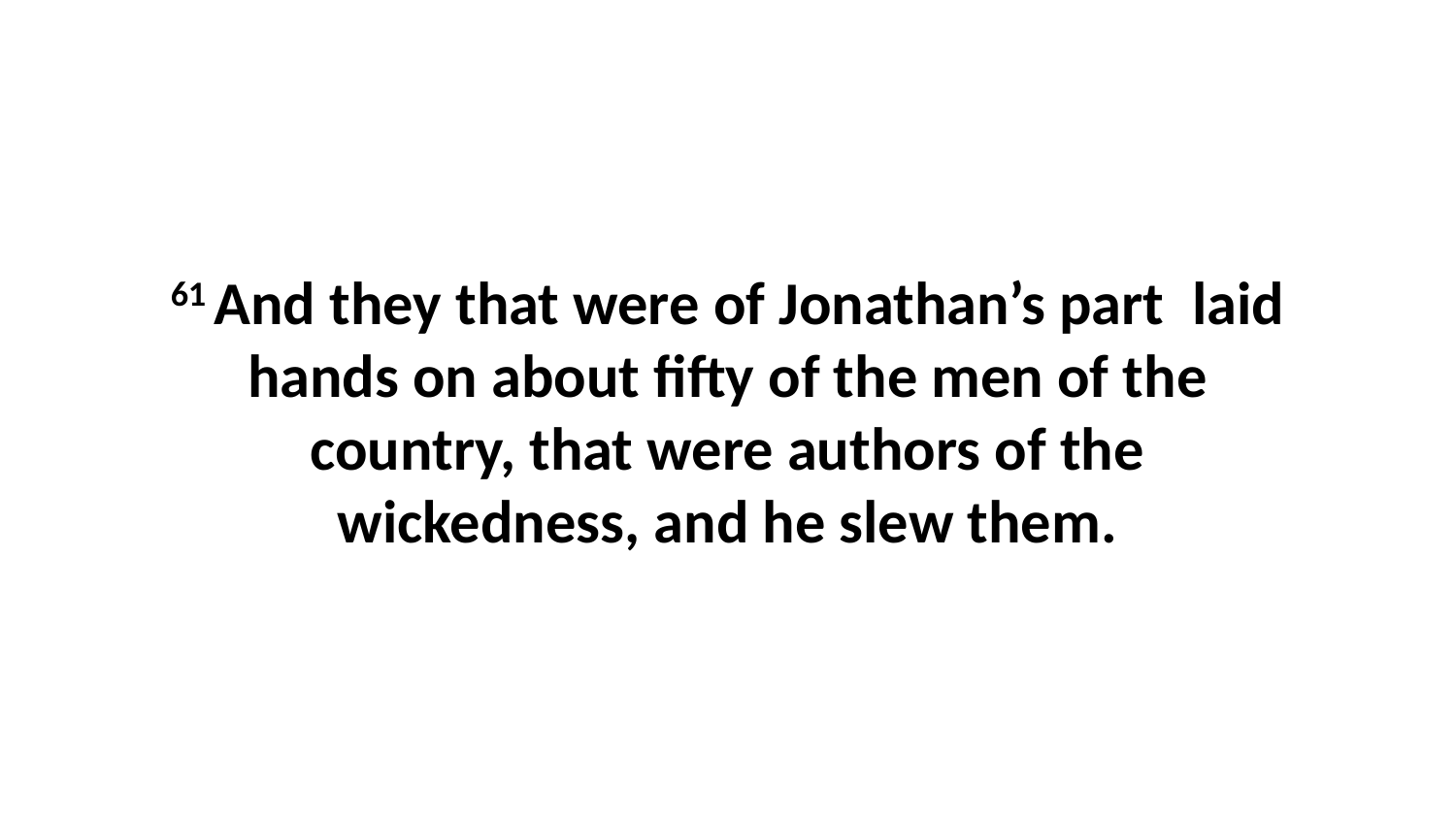

61 And they that were of Jonathan’s part  laid hands on about fifty of the men of the country, that were authors of the wickedness, and he slew them.